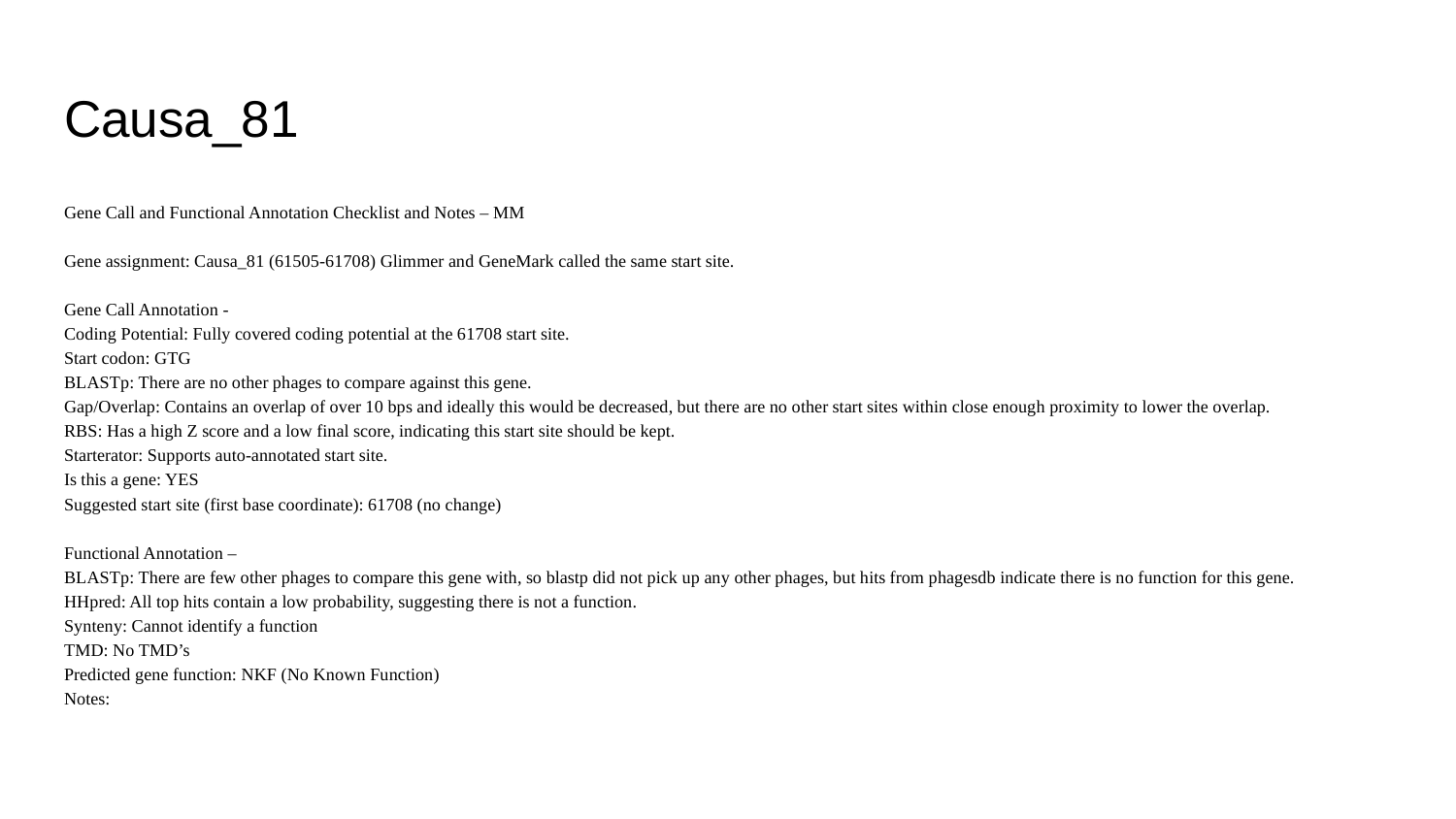

# Causa_81
Gene Call and Functional Annotation Checklist and Notes – MM

Gene assignment: Causa_81 (61505-61708) Glimmer and GeneMark called the same start site.

Gene Call Annotation -
Coding Potential: Fully covered coding potential at the 61708 start site.
Start codon: GTG
BLASTp: There are no other phages to compare against this gene.
Gap/Overlap: Contains an overlap of over 10 bps and ideally this would be decreased, but there are no other start sites within close enough proximity to lower the overlap.
RBS: Has a high Z score and a low final score, indicating this start site should be kept.
Starterator: Supports auto-annotated start site.
Is this a gene: YES
Suggested start site (first base coordinate): 61708 (no change)

Functional Annotation –
BLASTp: There are few other phages to compare this gene with, so blastp did not pick up any other phages, but hits from phagesdb indicate there is no function for this gene.
HHpred: All top hits contain a low probability, suggesting there is not a function.
Synteny: Cannot identify a function
TMD: No TMD’s
Predicted gene function: NKF (No Known Function)
Notes: